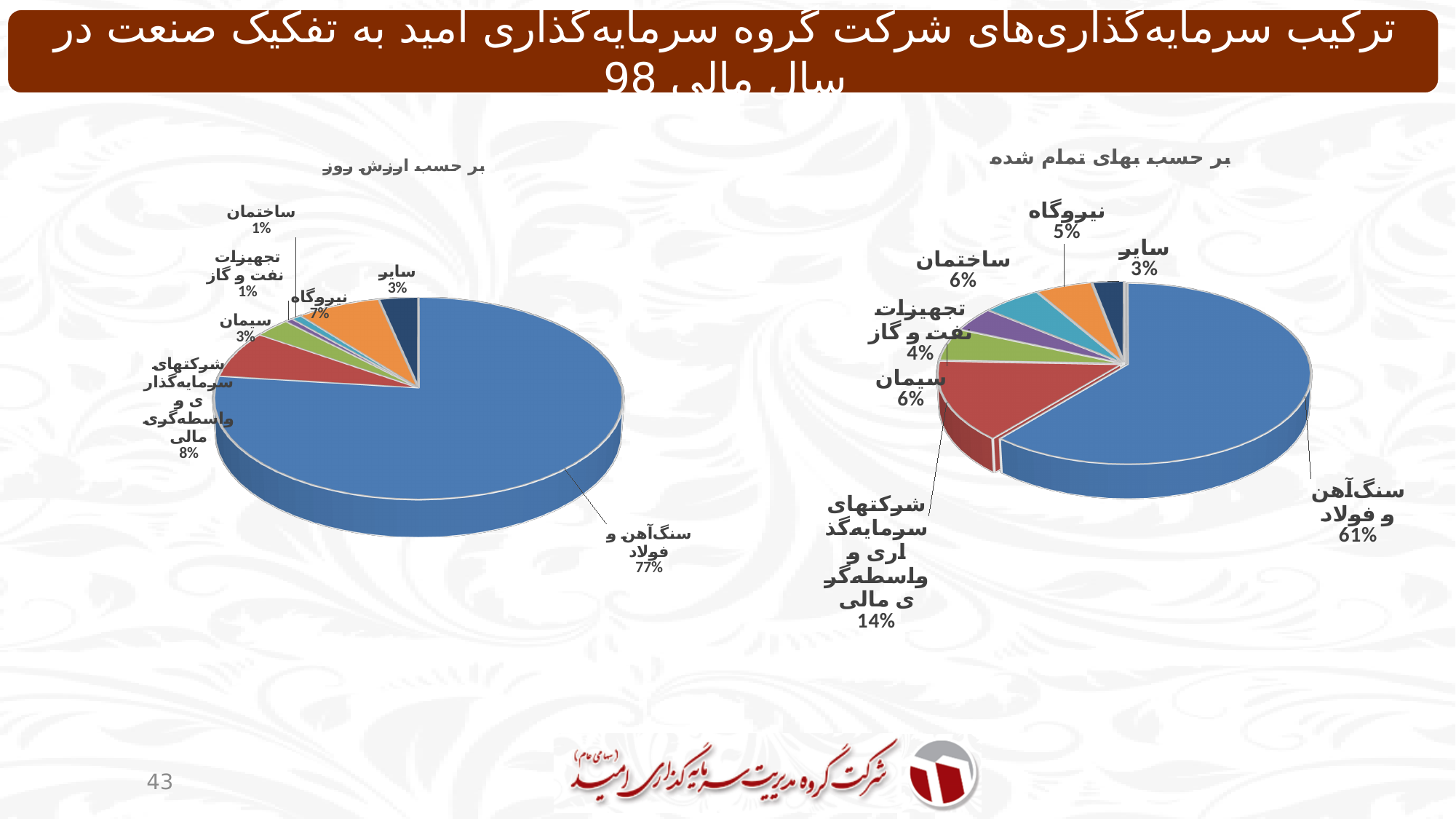

ترکیب سرمایه‌گذاری‌های شرکت گروه سرمایه‌گذاری امید به تفکیک صنعت در سال مالی 98

[unsupported chart]

[unsupported chart]

[unsupported chart]

43